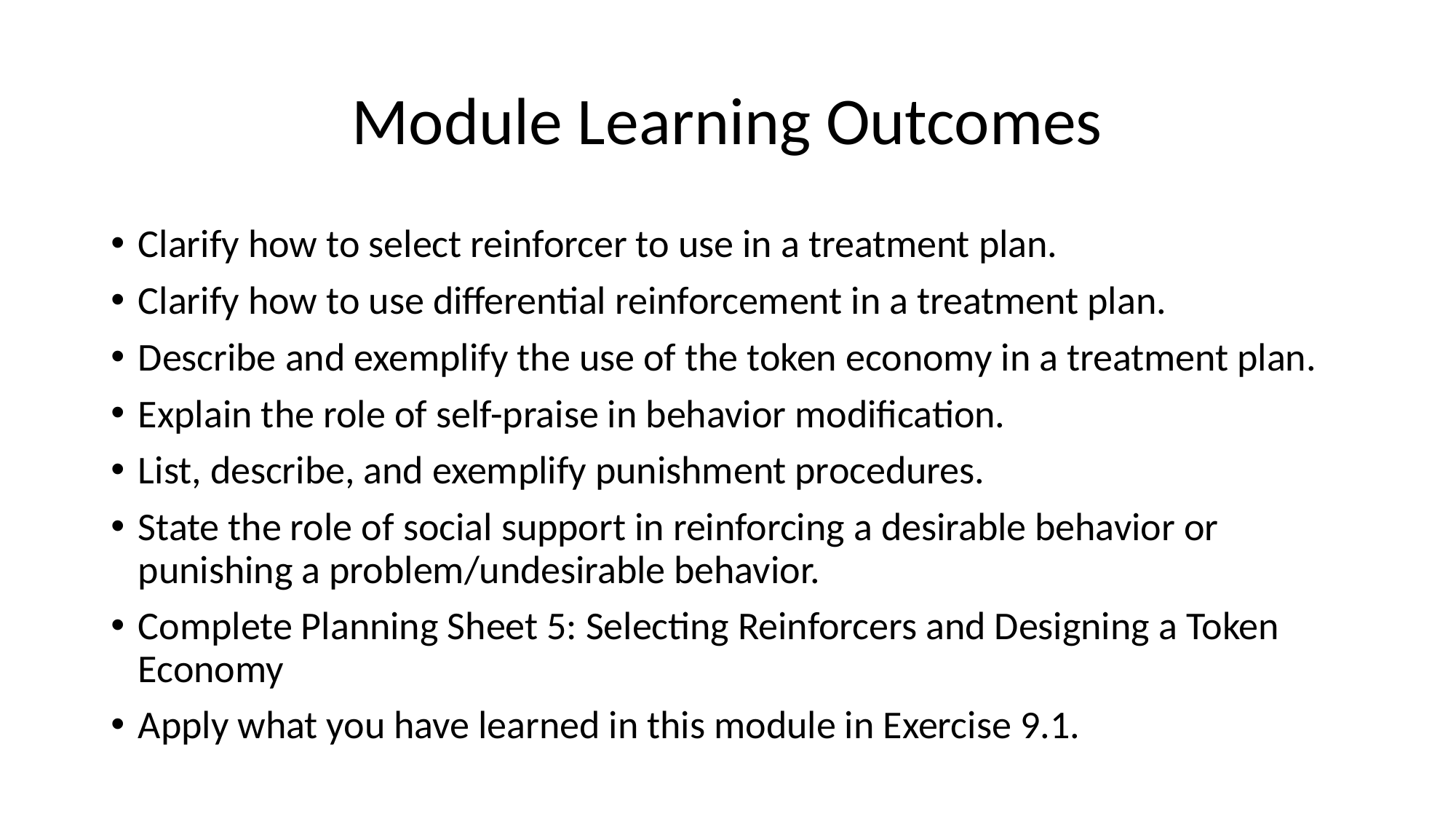

# Module Learning Outcomes
Clarify how to select reinforcer to use in a treatment plan.
Clarify how to use differential reinforcement in a treatment plan.
Describe and exemplify the use of the token economy in a treatment plan.
Explain the role of self-praise in behavior modification.
List, describe, and exemplify punishment procedures.
State the role of social support in reinforcing a desirable behavior or punishing a problem/undesirable behavior.
Complete Planning Sheet 5: Selecting Reinforcers and Designing a Token Economy
Apply what you have learned in this module in Exercise 9.1.